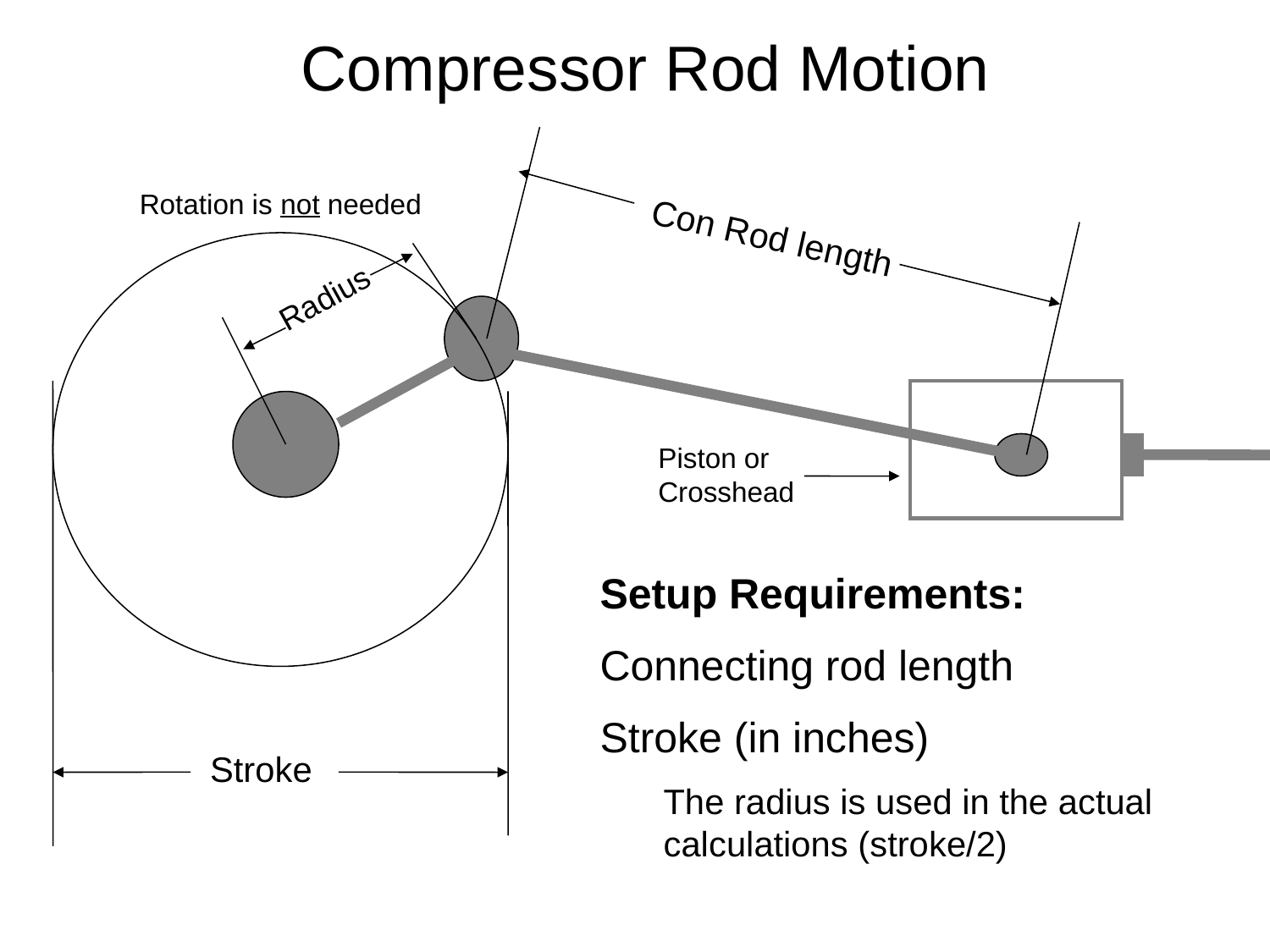

Compressor Rod Motion

Rotation is not needed
Con Rod length

Radius

Piston or Crosshead

Setup Requirements:
Connecting rod length
Stroke (in inches)
The radius is used in the actual calculations (stroke/2)
    Stroke